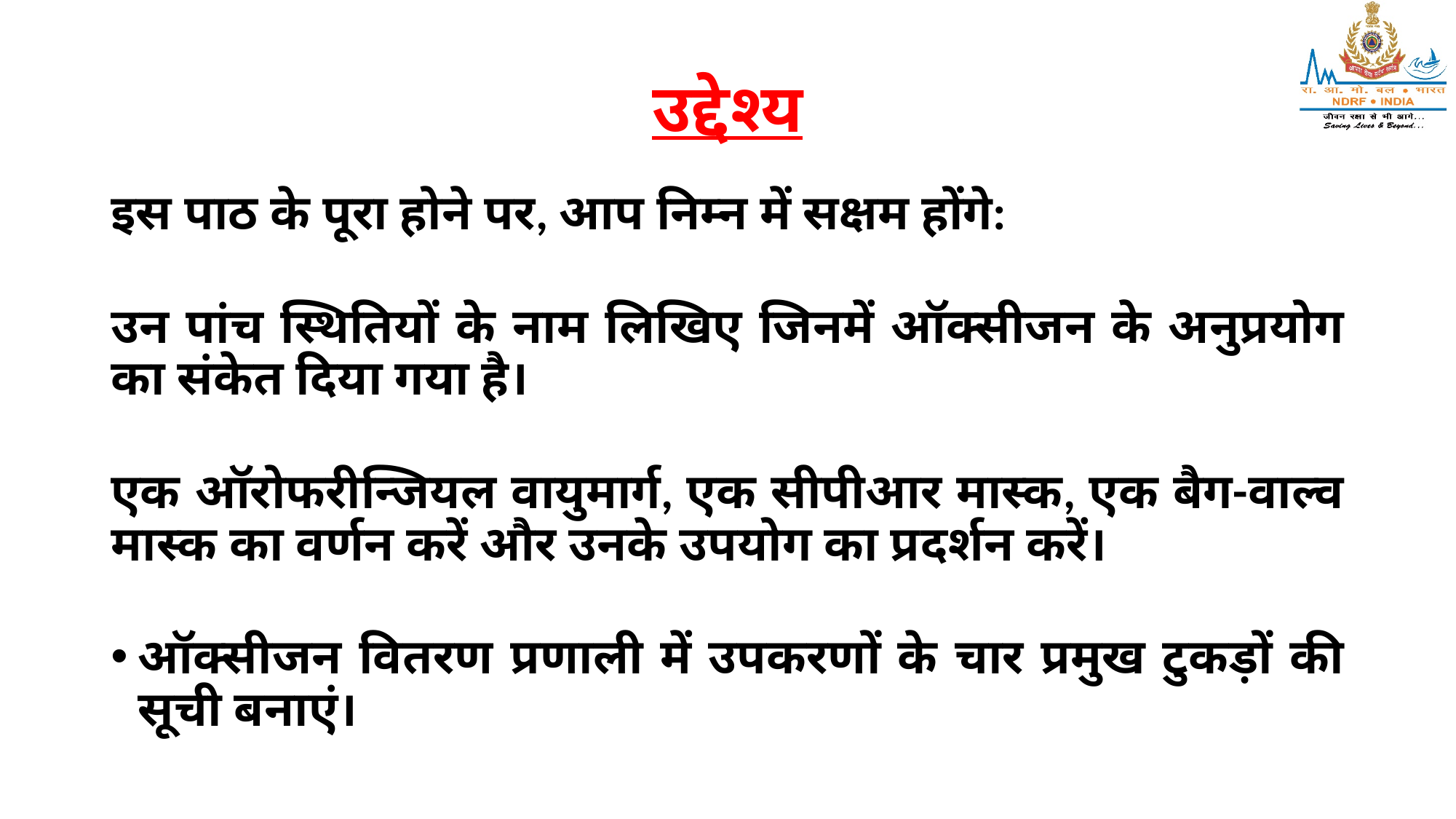

# उद्देश्य
इस पाठ के पूरा होने पर, आप निम्न में सक्षम होंगे:
उन पांच स्थितियों के नाम लिखिए जिनमें ऑक्सीजन के अनुप्रयोग का संकेत दिया गया है।
एक ऑरोफरीन्जियल वायुमार्ग, एक सीपीआर मास्क, एक बैग-वाल्व मास्क का वर्णन करें और उनके उपयोग का प्रदर्शन करें।
ऑक्सीजन वितरण प्रणाली में उपकरणों के चार प्रमुख टुकड़ों की सूची बनाएं।